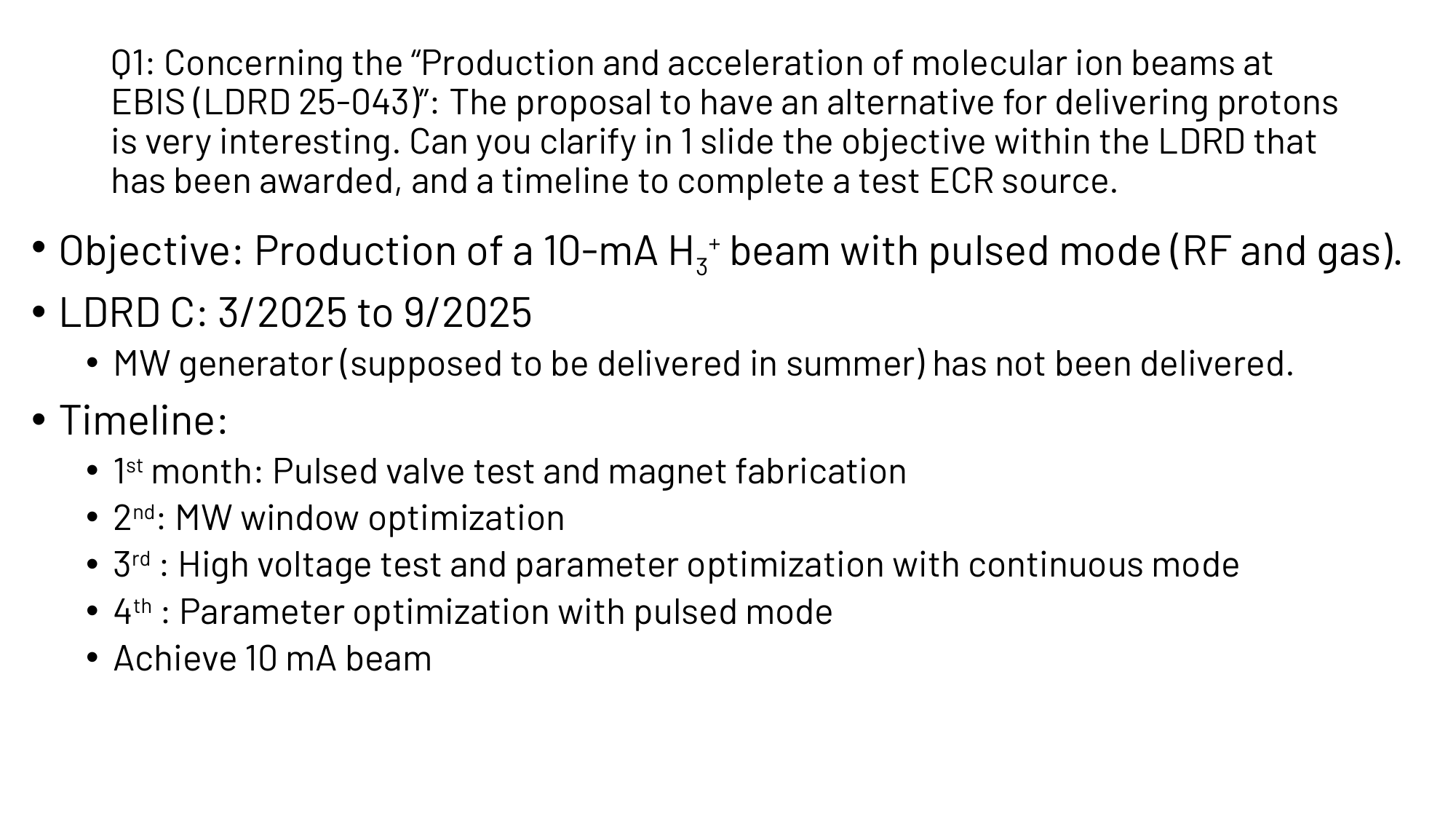

# Q1: Concerning the “Production and acceleration of molecular ion beams at EBIS (LDRD 25-043)”: The proposal to have an alternative for delivering protons is very interesting. Can you clarify in 1 slide the objective within the LDRD that has been awarded, and a timeline to complete a test ECR source.
Objective: Production of a 10-mA H3+ beam with pulsed mode (RF and gas).
LDRD C: 3/2025 to 9/2025
MW generator (supposed to be delivered in summer) has not been delivered.
Timeline:
1st month: Pulsed valve test and magnet fabrication
2nd: MW window optimization
3rd : High voltage test and parameter optimization with continuous mode
4th : Parameter optimization with pulsed mode
Achieve 10 mA beam